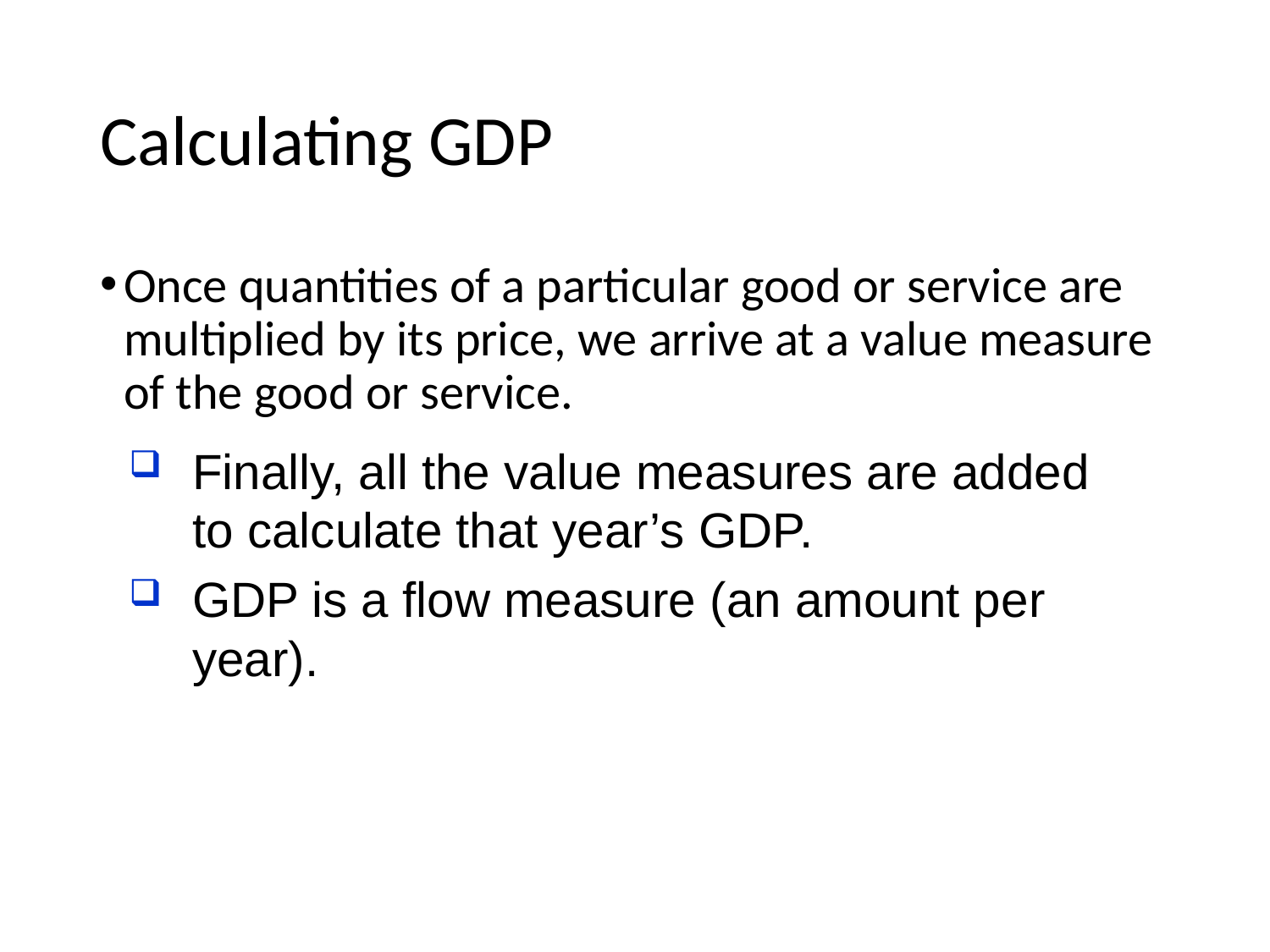

# Calculating GDP
Once quantities of a particular good or service are multiplied by its price, we arrive at a value measure of the good or service.
Finally, all the value measures are added to calculate that year’s GDP.
GDP is a flow measure (an amount per year).